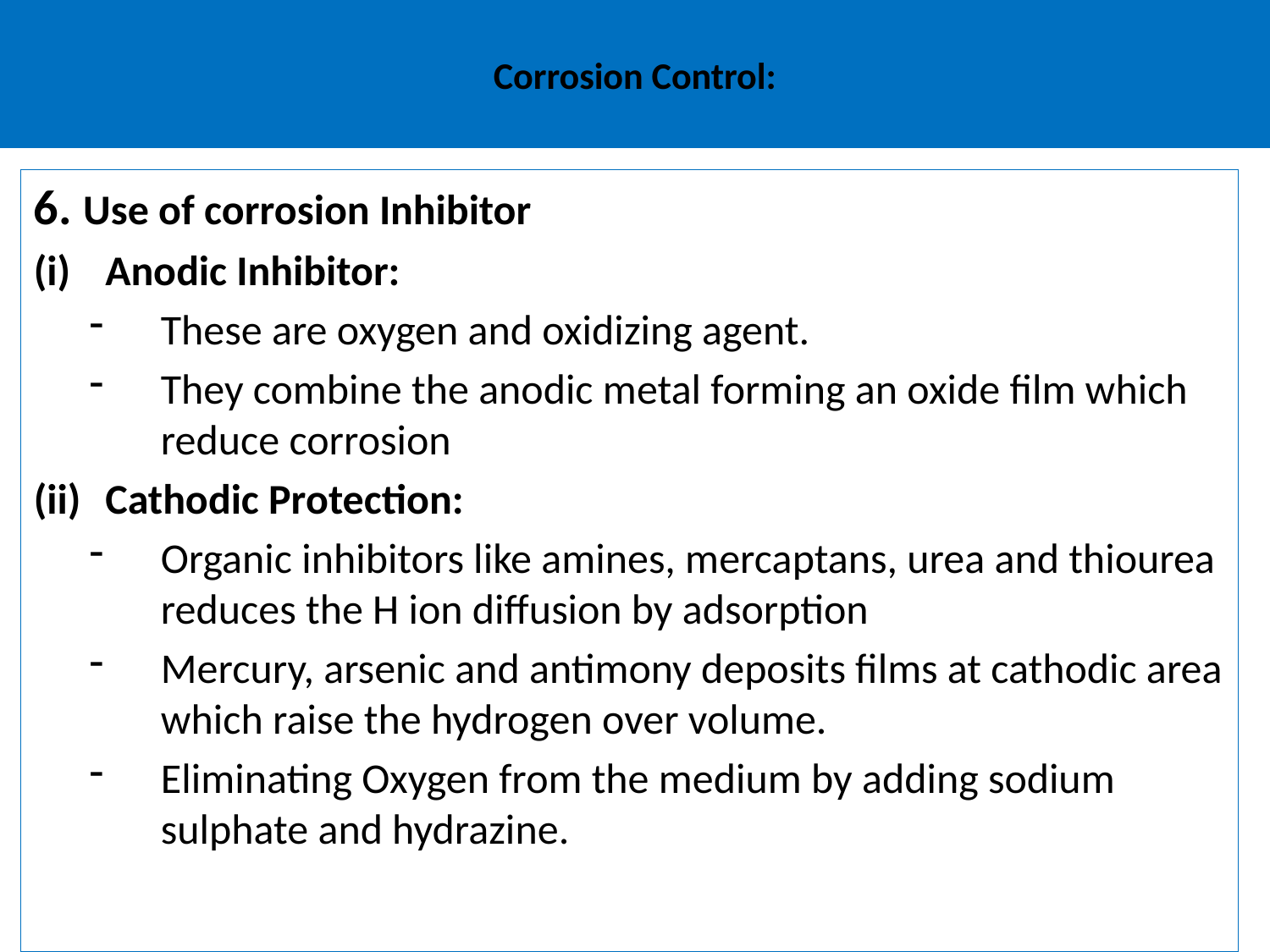

# Corrosion Control:
6. Use of corrosion Inhibitor
Anodic Inhibitor:
These are oxygen and oxidizing agent.
They combine the anodic metal forming an oxide film which reduce corrosion
Cathodic Protection:
Organic inhibitors like amines, mercaptans, urea and thiourea reduces the H ion diffusion by adsorption
Mercury, arsenic and antimony deposits films at cathodic area which raise the hydrogen over volume.
Eliminating Oxygen from the medium by adding sodium sulphate and hydrazine.